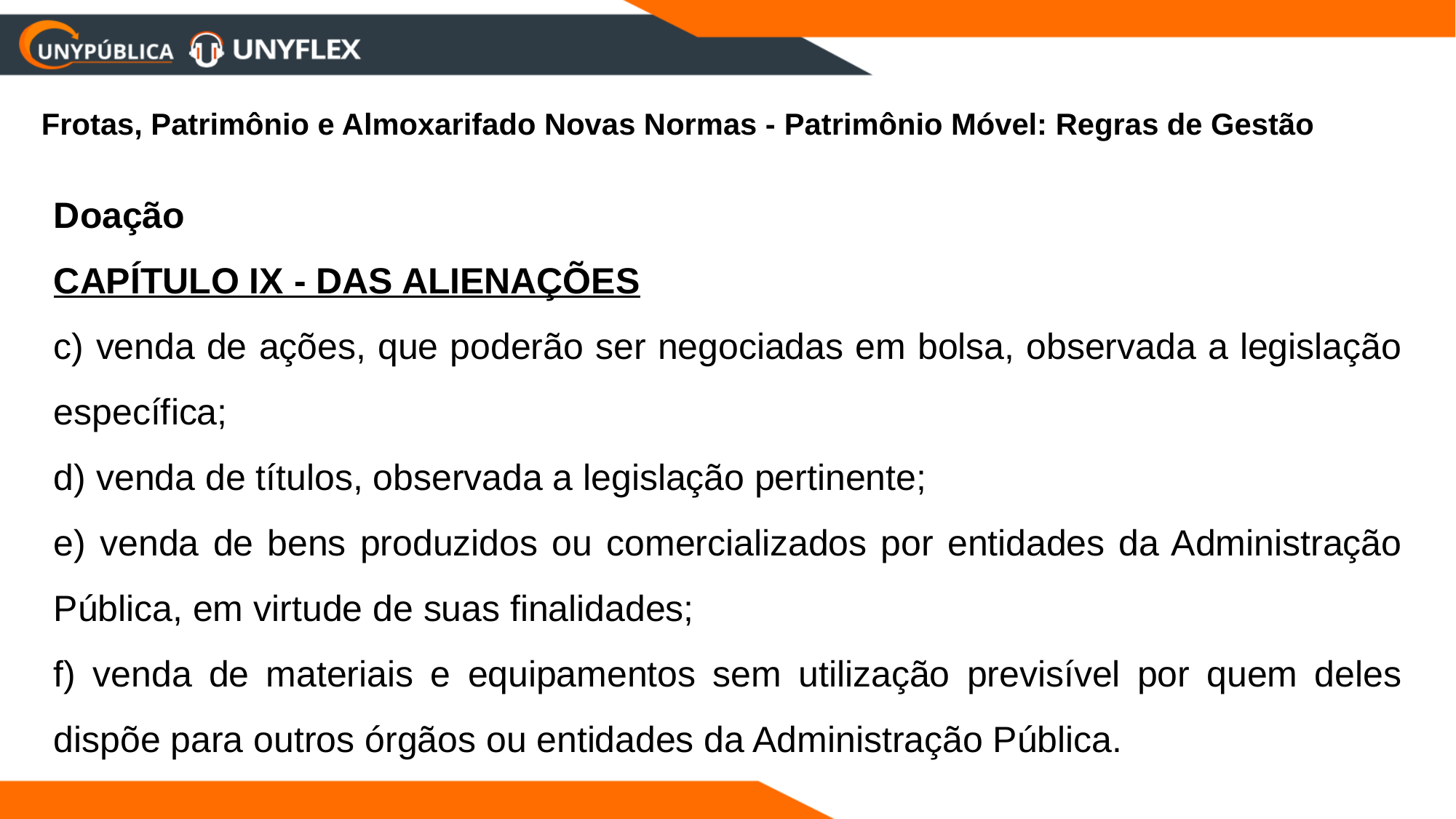

Frotas, Patrimônio e Almoxarifado Novas Normas - Patrimônio Móvel: Regras de Gestão
Doação
CAPÍTULO IX - DAS ALIENAÇÕES
c) venda de ações, que poderão ser negociadas em bolsa, observada a legislação específica;
d) venda de títulos, observada a legislação pertinente;
e) venda de bens produzidos ou comercializados por entidades da Administração Pública, em virtude de suas finalidades;
f) venda de materiais e equipamentos sem utilização previsível por quem deles dispõe para outros órgãos ou entidades da Administração Pública.